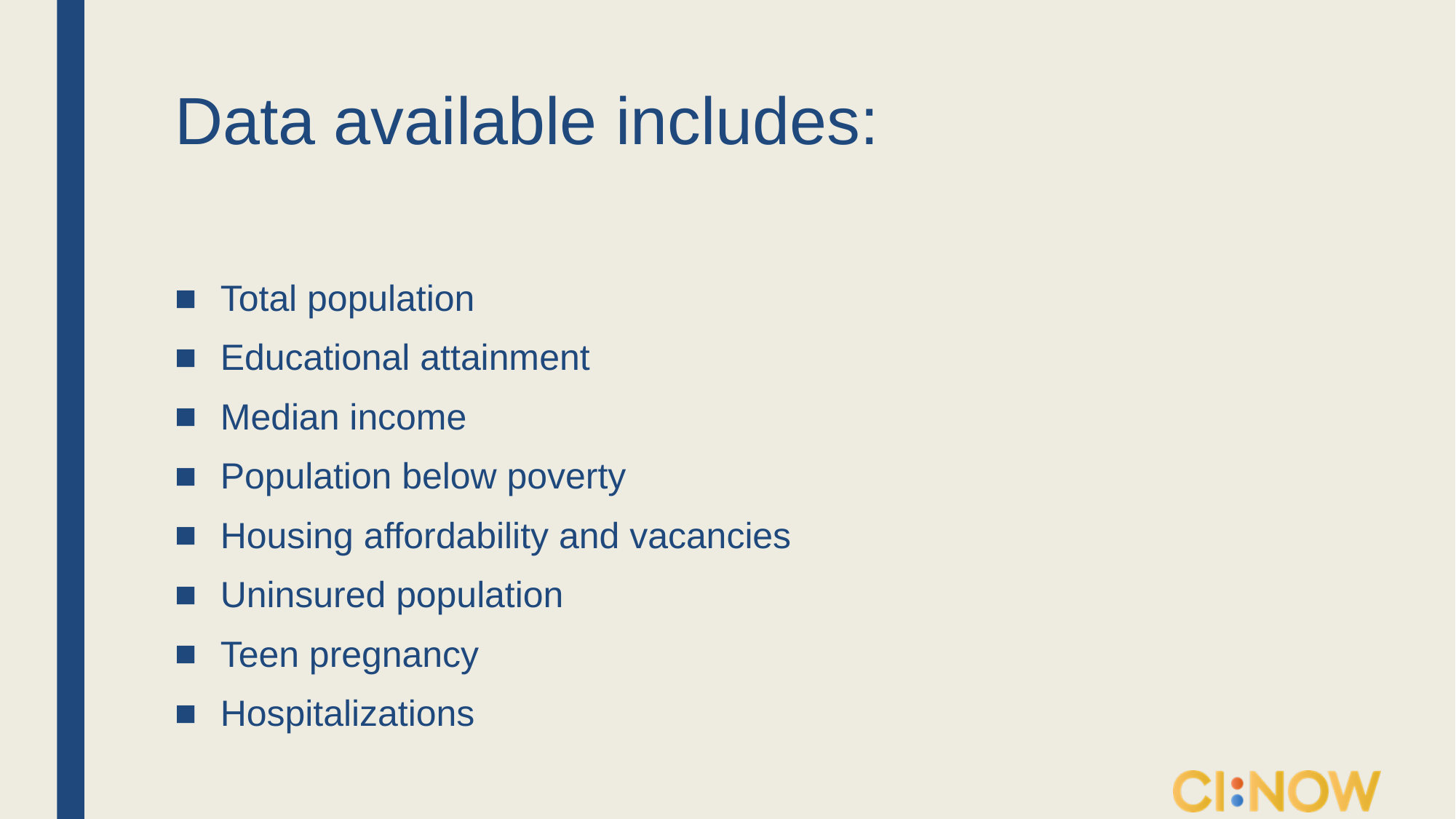

# Data available includes:
Total population
Educational attainment
Median income
Population below poverty
Housing affordability and vacancies
Uninsured population
Teen pregnancy
Hospitalizations